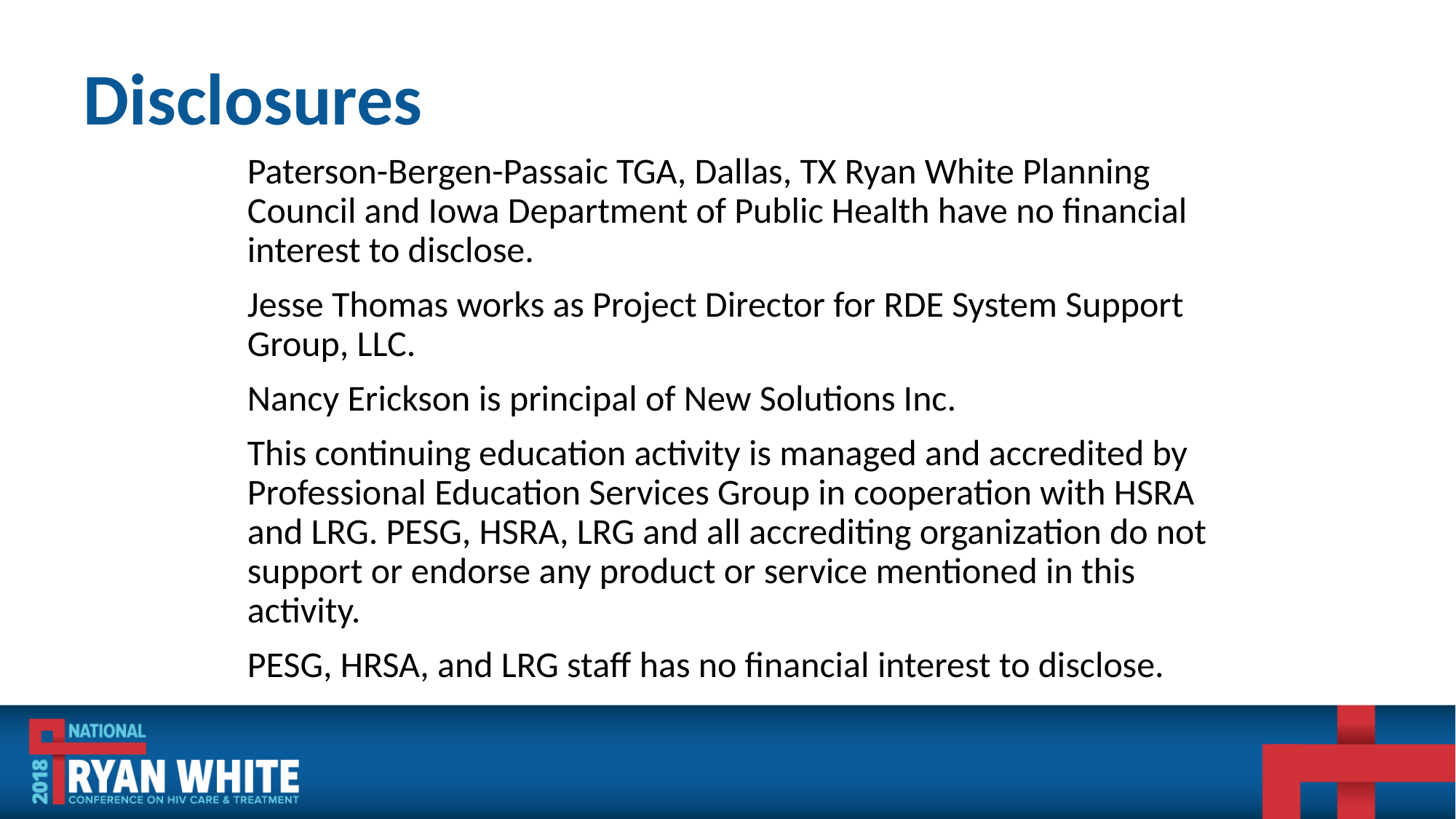

# Disclosures
Paterson-Bergen-Passaic TGA, Dallas, TX Ryan White Planning Council and Iowa Department of Public Health have no financial interest to disclose.
Jesse Thomas works as Project Director for RDE System Support Group, LLC.
Nancy Erickson is principal of New Solutions Inc.
This continuing education activity is managed and accredited by Professional Education Services Group in cooperation with HSRA and LRG. PESG, HSRA, LRG and all accrediting organization do not support or endorse any product or service mentioned in this activity.
PESG, HRSA, and LRG staff has no financial interest to disclose.